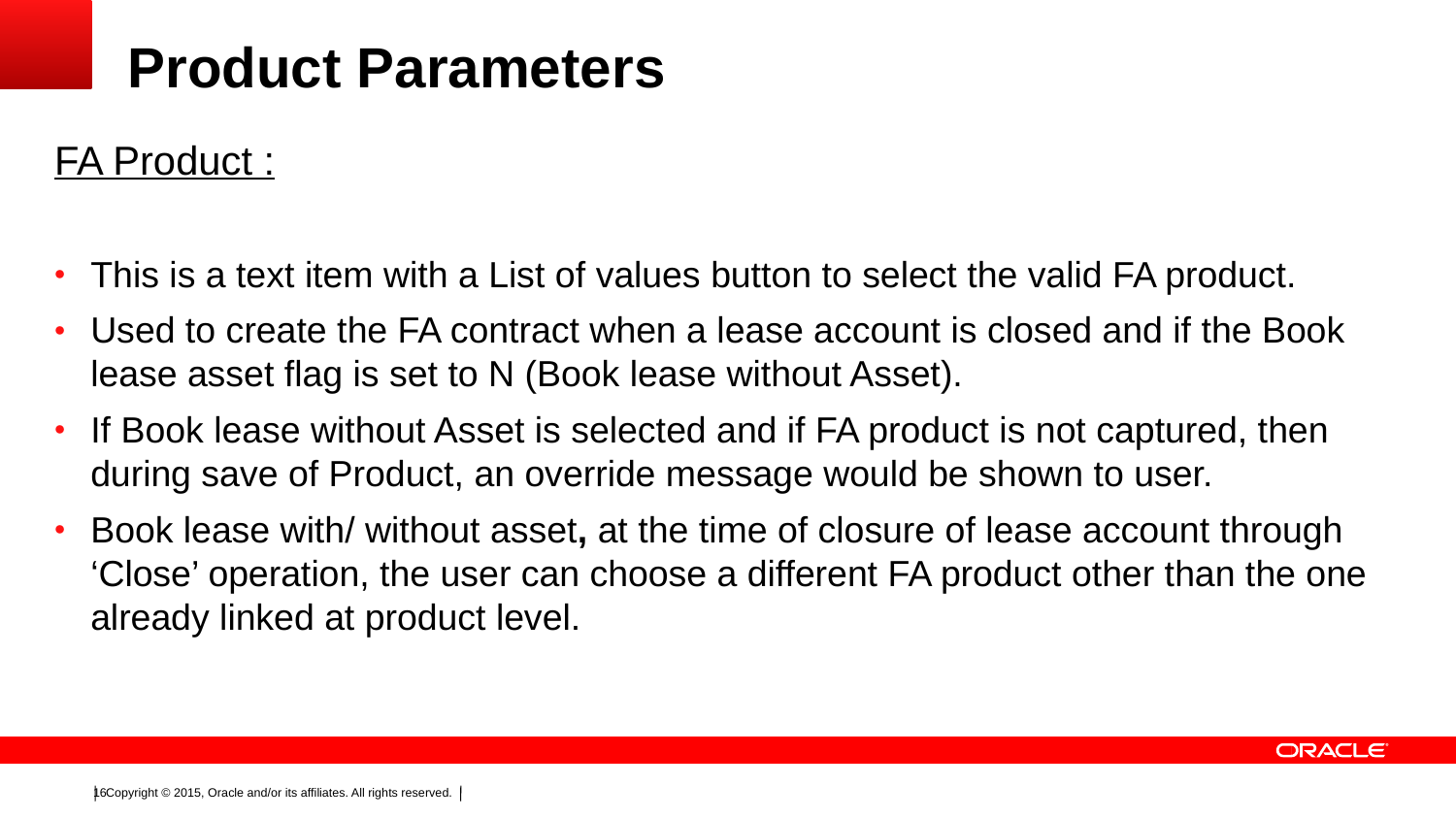

# Product Parameters
FA Product :

This is a text item with a List of values button to select the valid FA product.
Used to create the FA contract when a lease account is closed and if the Book lease asset flag is set to N (Book lease without Asset).
If Book lease without Asset is selected and if FA product is not captured, then during save of Product, an override message would be shown to user.
Book lease with/ without asset, at the time of closure of lease account through ‘Close’ operation, the user can choose a different FA product other than the one already linked at product level.